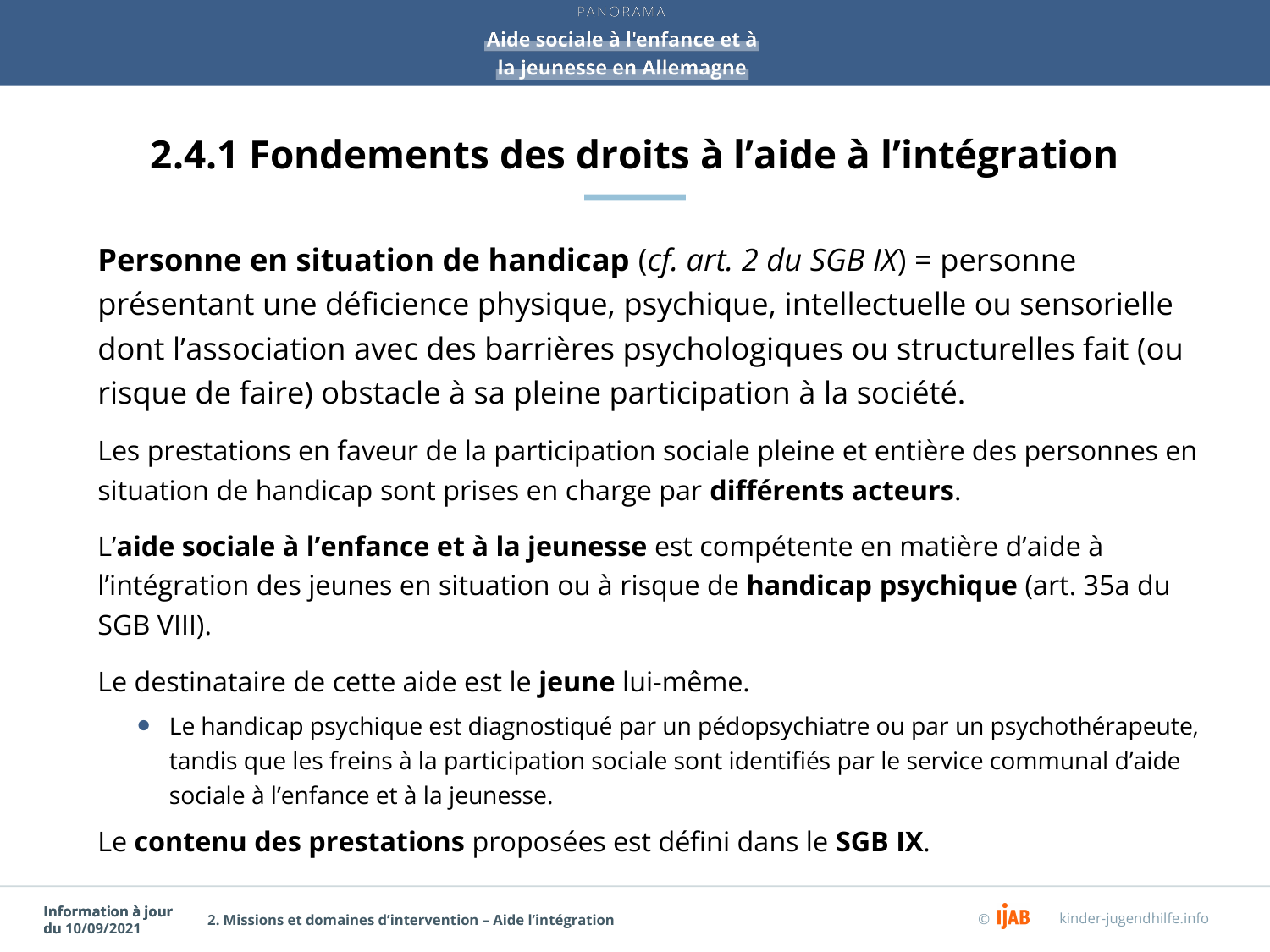

# 2.4.1 Fondements des droits à l’aide à l’intégration
Personne en situation de handicap (cf. art. 2 du SGB IX) = personne présentant une déficience physique, psychique, intellectuelle ou sensorielle dont l’association avec des barrières psychologiques ou structurelles fait (ou risque de faire) obstacle à sa pleine participation à la société.
Les prestations en faveur de la participation sociale pleine et entière des personnes en situation de handicap sont prises en charge par différents acteurs.
L’aide sociale à l’enfance et à la jeunesse est compétente en matière d’aide à l’intégration des jeunes en situation ou à risque de handicap psychique (art. 35a du SGB VIII).
Le destinataire de cette aide est le jeune lui-même.
Le handicap psychique est diagnostiqué par un pédopsychiatre ou par un psychothérapeute, tandis que les freins à la participation sociale sont identifiés par le service communal d’aide sociale à l’enfance et à la jeunesse.
Le contenu des prestations proposées est défini dans le SGB IX.
2. Missions et domaines d’intervention – Aide l’intégration